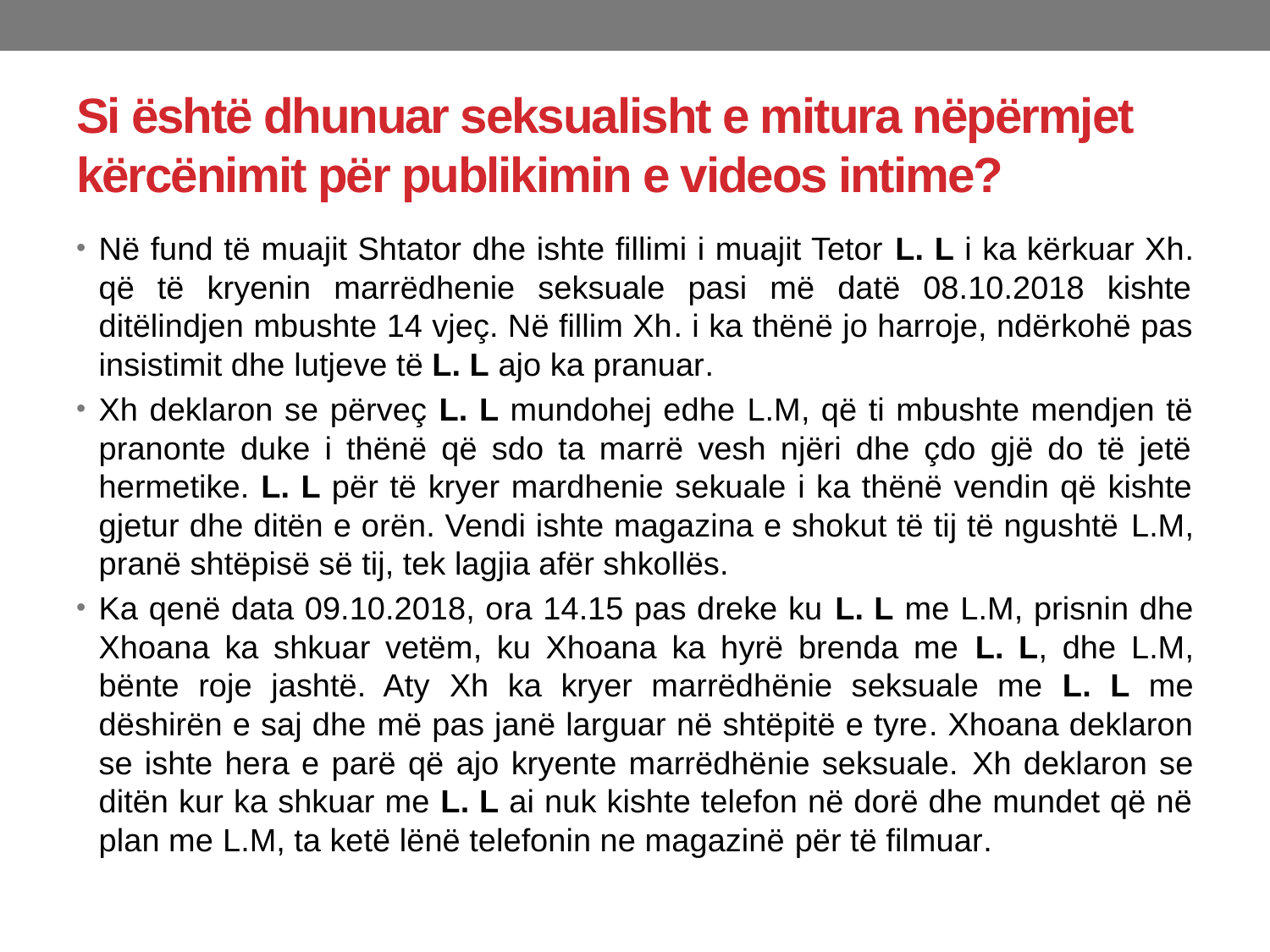

# Si është dhunuar seksualisht e mitura nëpërmjet kërcënimit për publikimin e videos intime?
Në fund të muajit Shtator dhe ishte fillimi i muajit Tetor L. L i ka kërkuar Xh. që të kryenin marrëdhenie seksuale pasi më datë 08.10.2018 kishte ditëlindjen mbushte 14 vjeç. Në fillim Xh. i ka thënë jo harroje, ndërkohë pas insistimit dhe lutjeve të L. L ajo ka pranuar.
Xh deklaron se përveç L. L mundohej edhe L.M, që ti mbushte mendjen të pranonte duke i thënë që sdo ta marrë vesh njëri dhe çdo gjë do të jetë hermetike. L. L për të kryer mardhenie sekuale i ka thënë vendin që kishte gjetur dhe ditën e orën. Vendi ishte magazina e shokut të tij të ngushtë L.M, pranë shtëpisë së tij, tek lagjia afër shkollës.
Ka qenë data 09.10.2018, ora 14.15 pas dreke ku L. L me L.M, prisnin dhe Xhoana ka shkuar vetëm, ku Xhoana ka hyrë brenda me L. L, dhe L.M, bënte roje jashtë. Aty Xh ka kryer marrëdhënie seksuale me L. L me dëshirën e saj dhe më pas janë larguar në shtëpitë e tyre. Xhoana deklaron se ishte hera e parë që ajo kryente marrëdhënie seksuale. Xh deklaron se ditën kur ka shkuar me L. L ai nuk kishte telefon në dorë dhe mundet që në plan me L.M, ta ketë lënë telefonin ne magazinë për të filmuar.